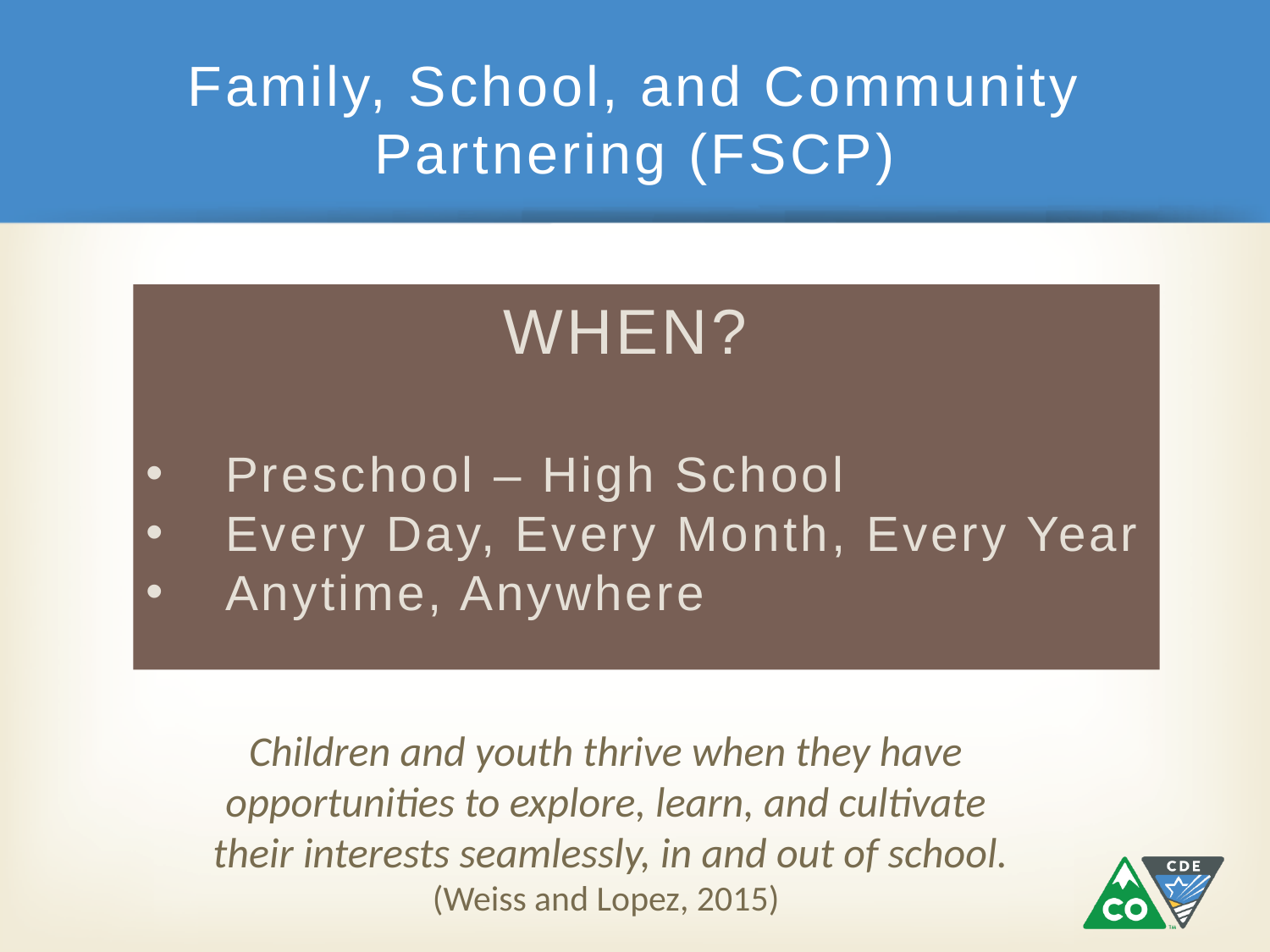

# Family, School, and Community Partnering (FSCP)

WHEN?

Preschool – High School
Every Day, Every Month, Every Year
Anytime, Anywhere

Children and youth thrive when they have opportunities to explore, learn, and cultivate
 their interests seamlessly, in and out of school.
(Weiss and Lopez, 2015)